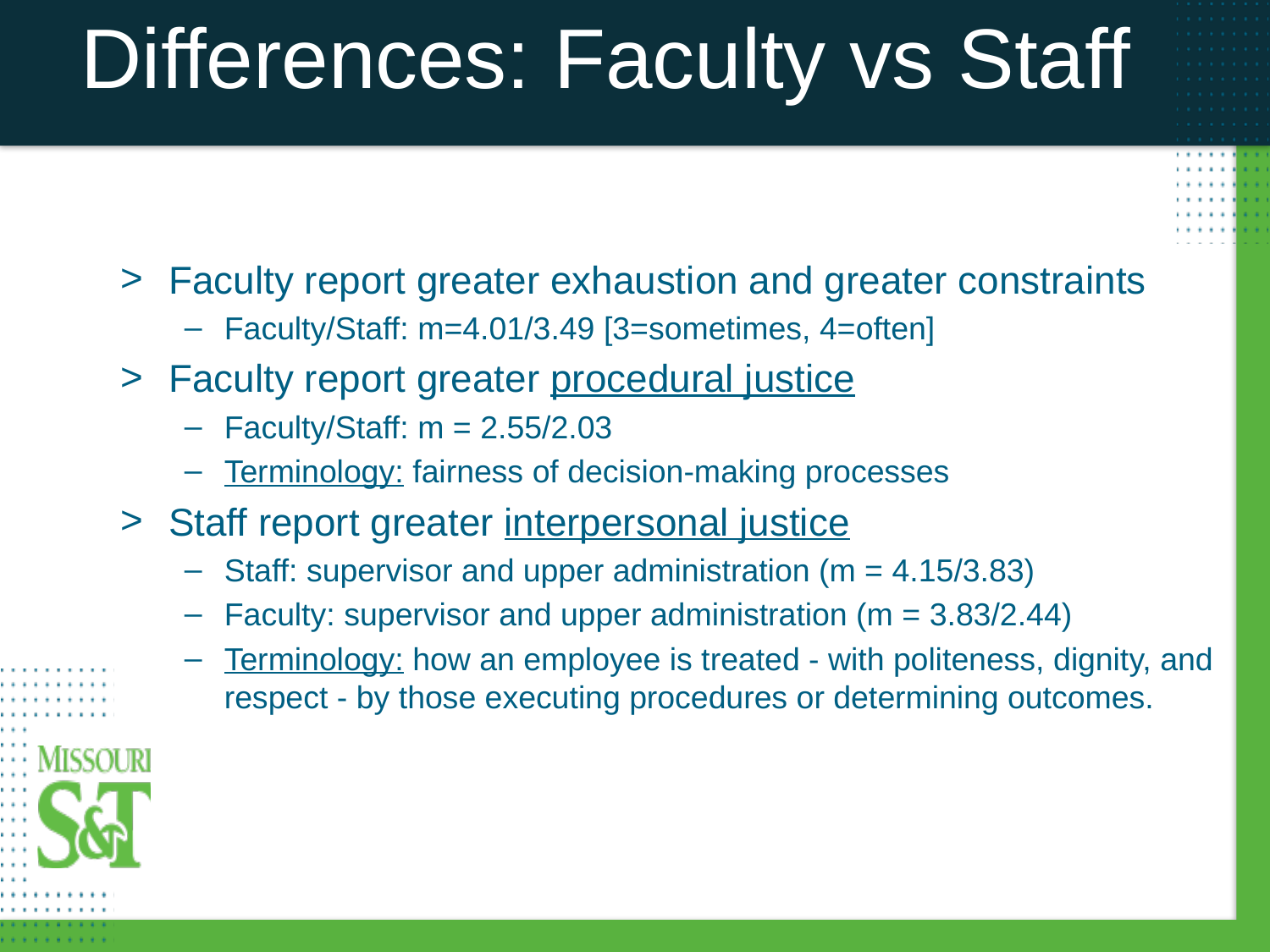

Differences: Faculty vs Staff
Faculty report greater exhaustion and greater constraints
Faculty/Staff: m=4.01/3.49 [3=sometimes, 4=often]
Faculty report greater procedural justice
Faculty/Staff: m = 2.55/2.03
Terminology: fairness of decision-making processes
Staff report greater interpersonal justice
Staff: supervisor and upper administration (m = 4.15/3.83)
Faculty: supervisor and upper administration (m = 3.83/2.44)
Terminology: how an employee is treated - with politeness, dignity, and respect - by those executing procedures or determining outcomes.